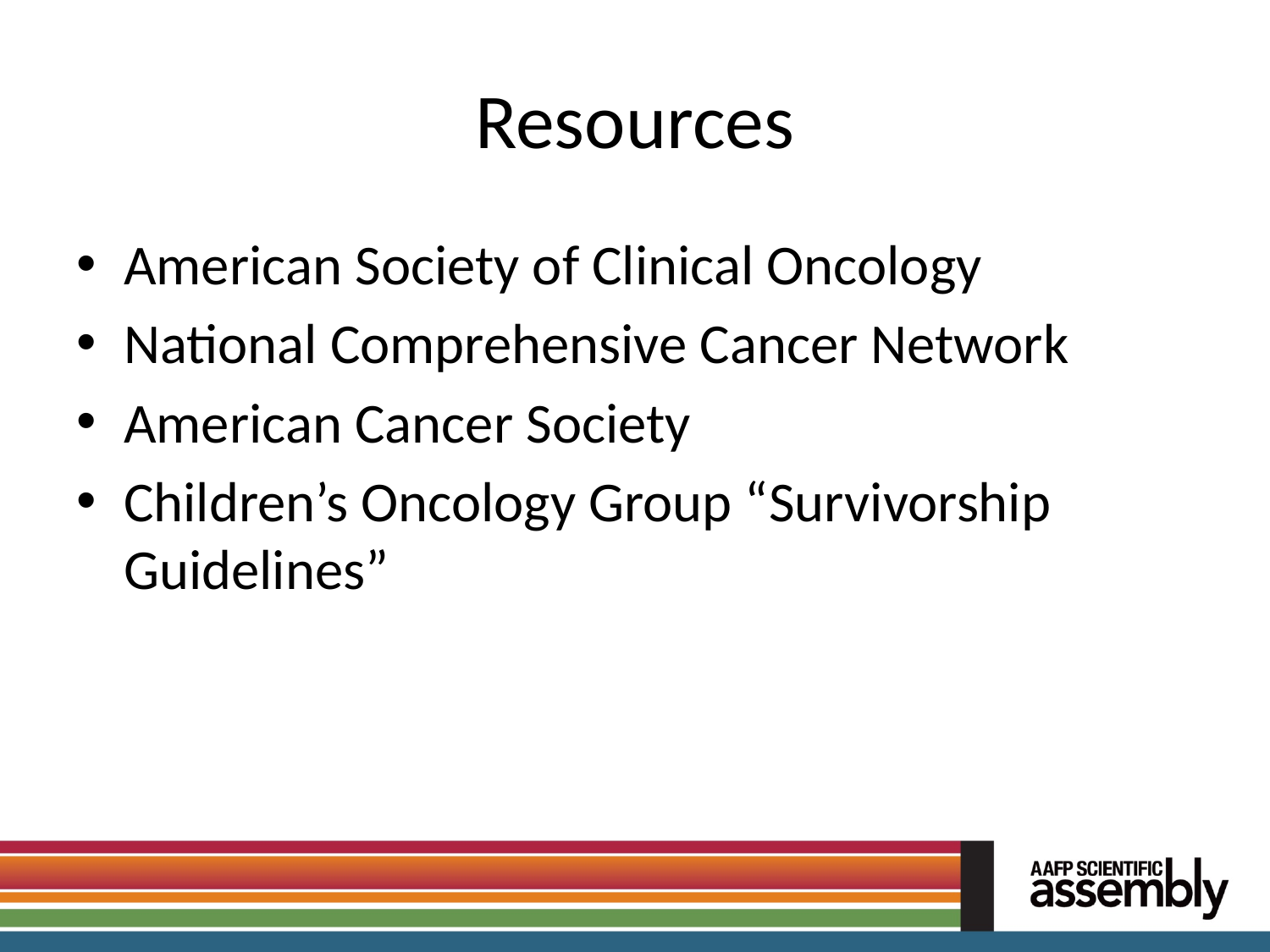

# Resources
American Society of Clinical Oncology
National Comprehensive Cancer Network
American Cancer Society
Children’s Oncology Group “Survivorship Guidelines”